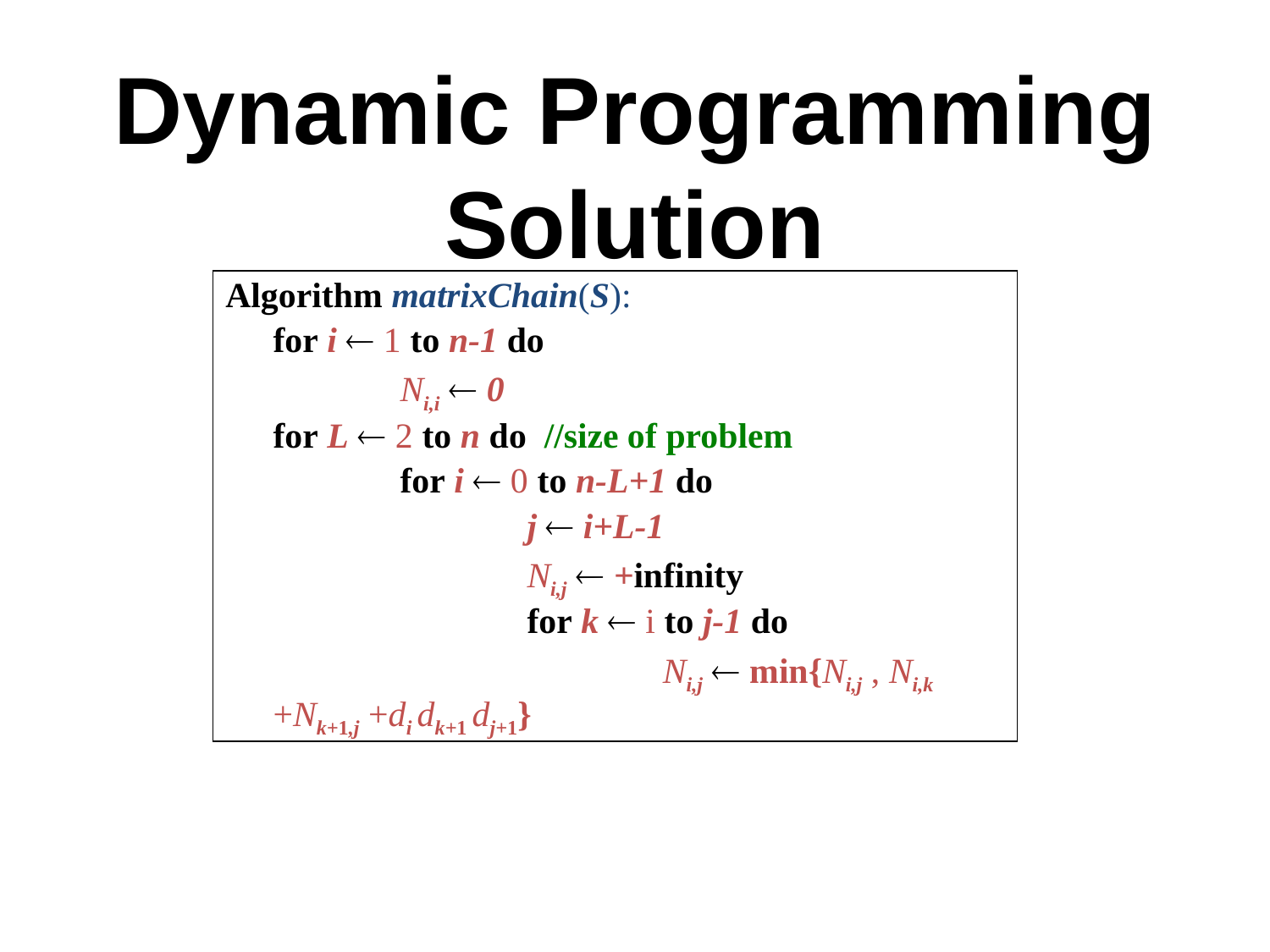

# Dynamic Programming Solution
Algorithm matrixChain(S):
for i ← 1 to n-1 do
	Ni,i ← 0
for L ← 2 to n do  //size of problem
	for i ← 0 to n-L+1 do
		j ← i+L-1
	 	Ni,j ← +infinity
		for k ← i to j-1 do
			 Ni,j ← min{Ni,j , Ni,k +Nk+1,j +di dk+1 dj+1}